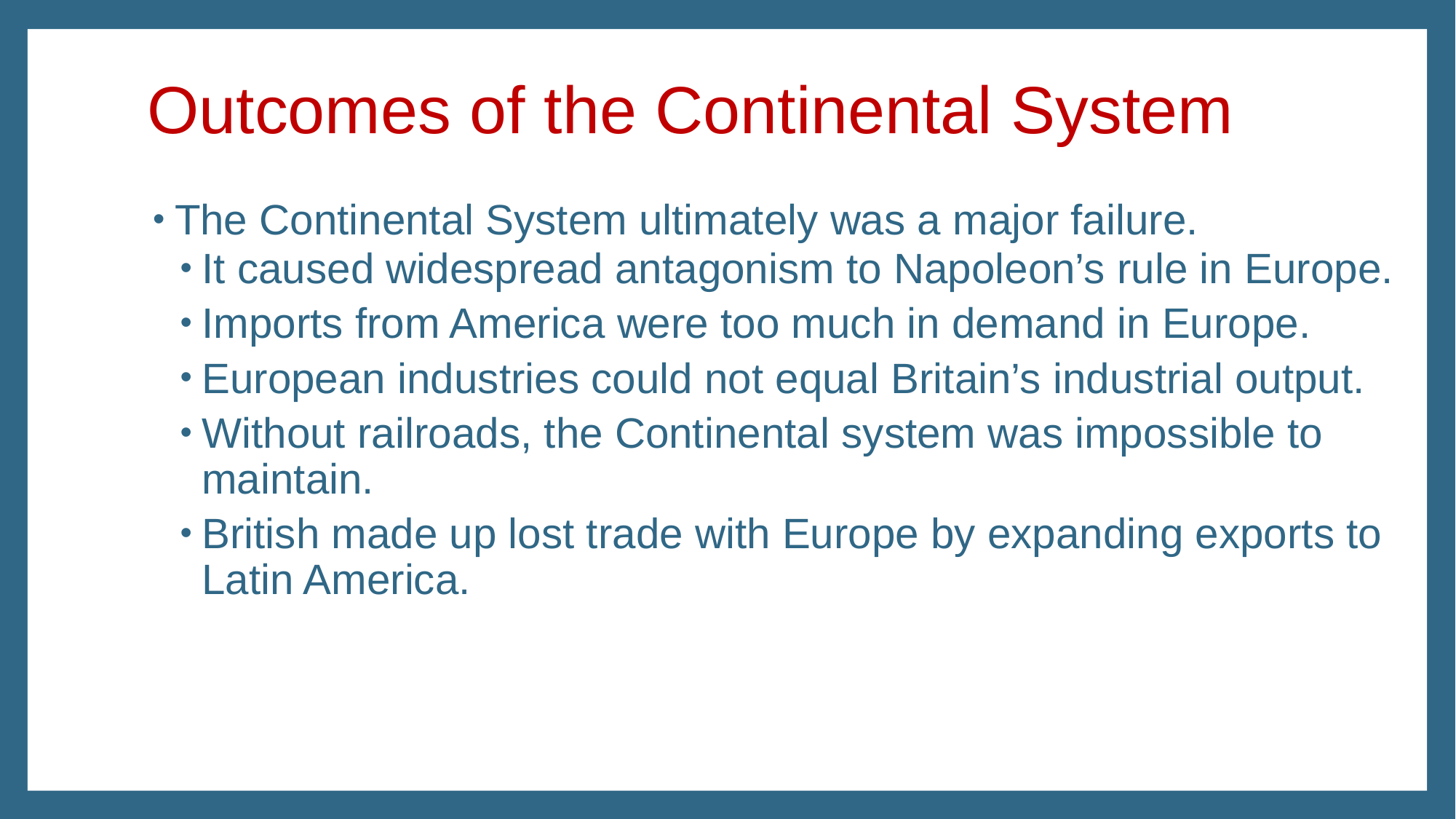

# Outcomes of the Continental System
The Continental System ultimately was a major failure.
It caused widespread antagonism to Napoleon’s rule in Europe.
Imports from America were too much in demand in Europe.
European industries could not equal Britain’s industrial output.
Without railroads, the Continental system was impossible to maintain.
British made up lost trade with Europe by expanding exports to Latin America.